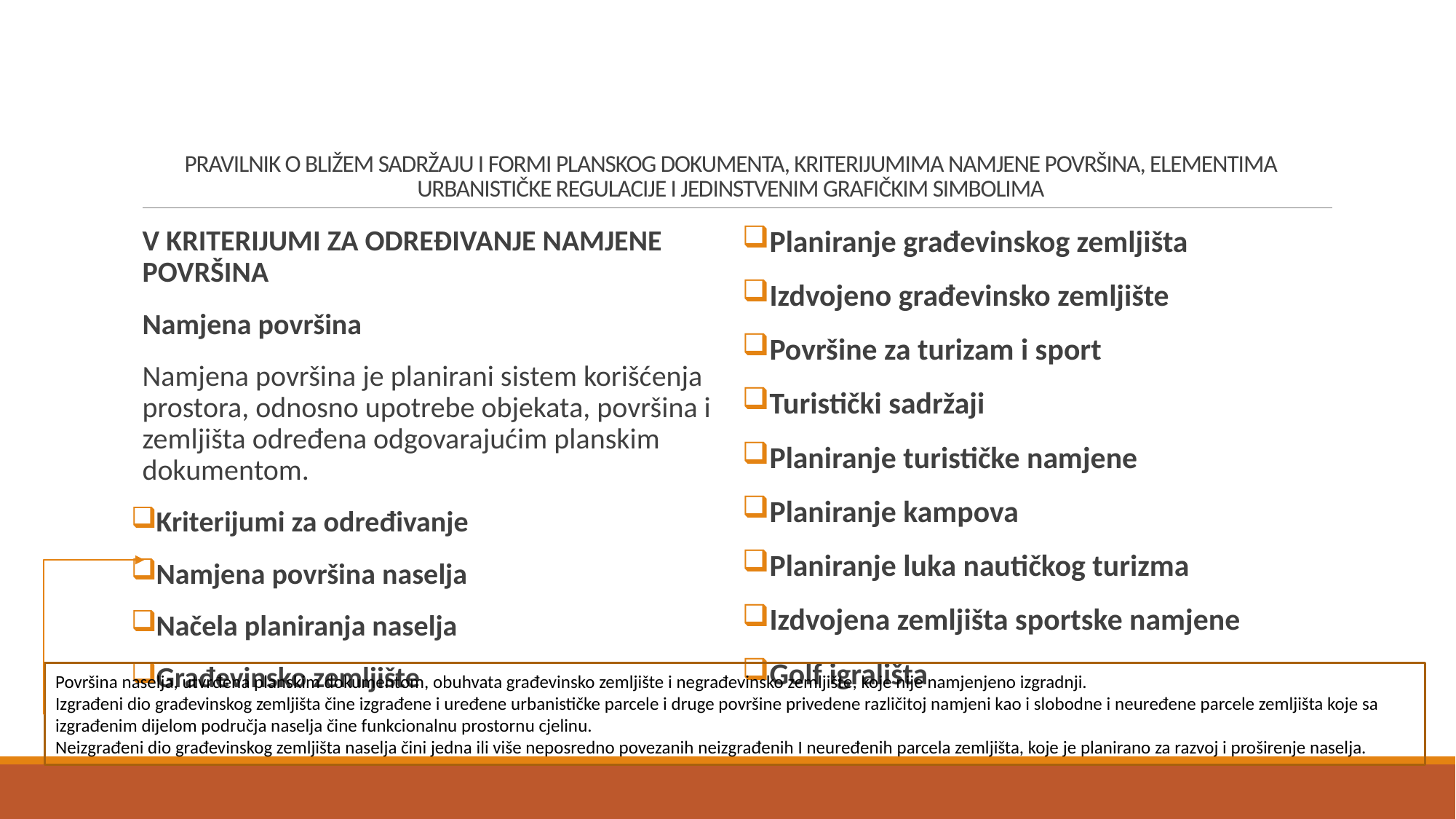

# PRAVILNIK O BLIŽEM SADRŽAJU I FORMI PLANSKOG DOKUMENTA, KRITERIJUMIMA NAMJENE POVRŠINA, ELEMENTIMA URBANISTIČKE REGULACIJE I JEDINSTVENIM GRAFIČKIM SIMBOLIMA
V KRITERIJUMI ZA ODREĐIVANJE NAMJENE POVRŠINA
Namjena površina
Namjena površina je planirani sistem korišćenja prostora, odnosno upotrebe objekata, površina i zemljišta određena odgovarajućim planskim dokumentom.
Kriterijumi za određivanje
Namjena površina naselja
Načela planiranja naselja
Građevinsko zemljište
Planiranje građevinskog zemljišta
Izdvojeno građevinsko zemljište
Površine za turizam i sport
Turistički sadržaji
Planiranje turističke namjene
Planiranje kampova
Planiranje luka nautičkog turizma
Izdvojena zemljišta sportske namjene
Golf igrališta

Površina naselja, utvrđena planskim dokumentom, obuhvata građevinsko zemljište i negrađevinsko zemljište, koje nije namjenjeno izgradnji.
Izgrađeni dio građevinskog zemljišta čine izgrađene i uređene urbanističke parcele i druge površine privedene različitoj namjeni kao i slobodne i neuređene parcele zemljišta koje sa izgrađenim dijelom područja naselja čine funkcionalnu prostornu cjelinu.
Neizgrađeni dio građevinskog zemljišta naselja čini jedna ili više neposredno povezanih neizgrađenih I neuređenih parcela zemljišta, koje je planirano za razvoj i proširenje naselja.